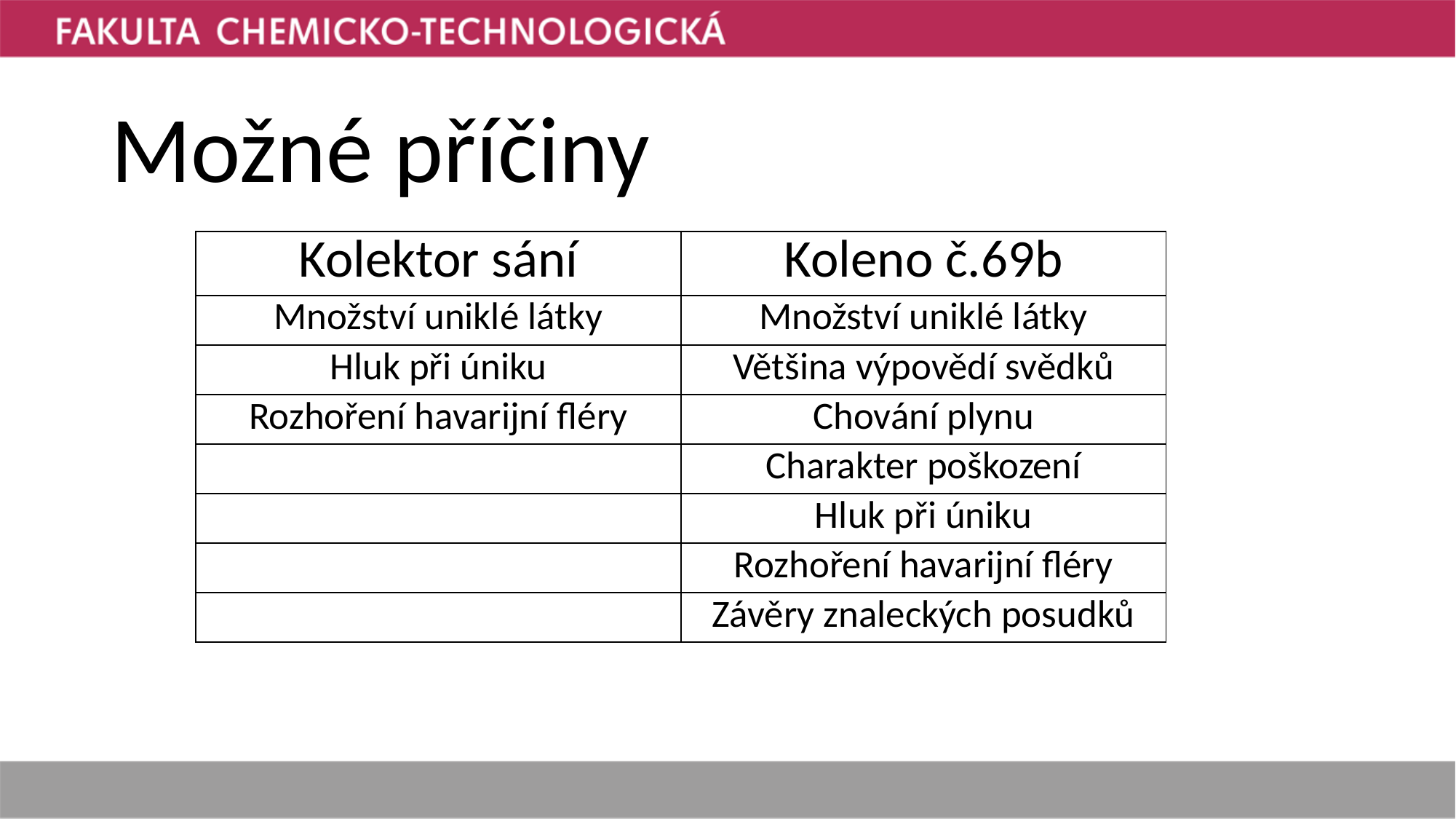

# Možné příčiny

| Kolektor sání | Koleno č.69b |
| --- | --- |
| Množství uniklé látky | Množství uniklé látky |
| Hluk při úniku | Většina výpovědí svědků |
| Rozhoření havarijní fléry | Chování plynu |
|  | Charakter poškození |
|  | Hluk při úniku |
|  | Rozhoření havarijní fléry |
|  | Závěry znaleckých posudků |